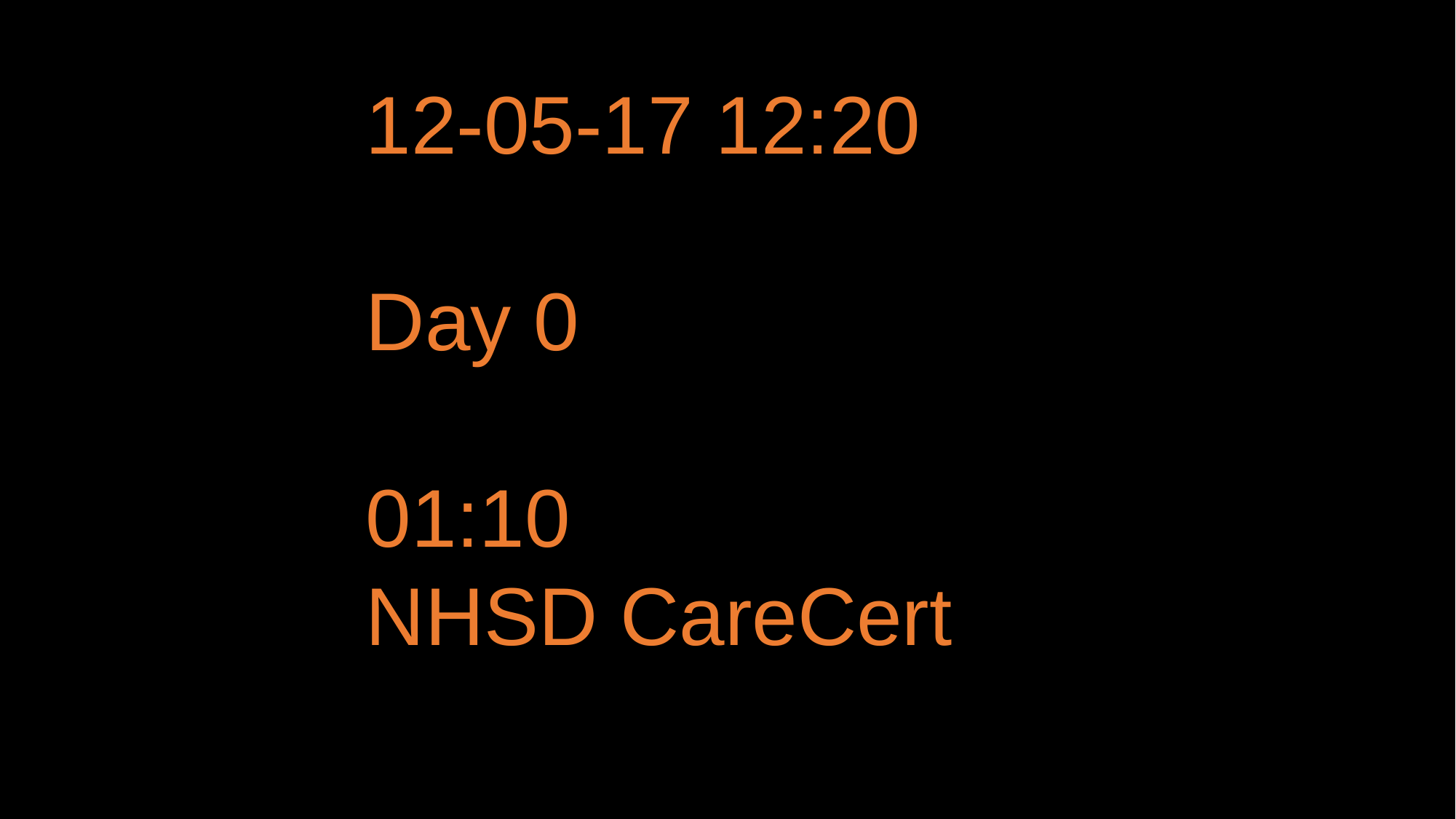

12-05-17 12:20

Day 0

01:10
NHSD CareCert